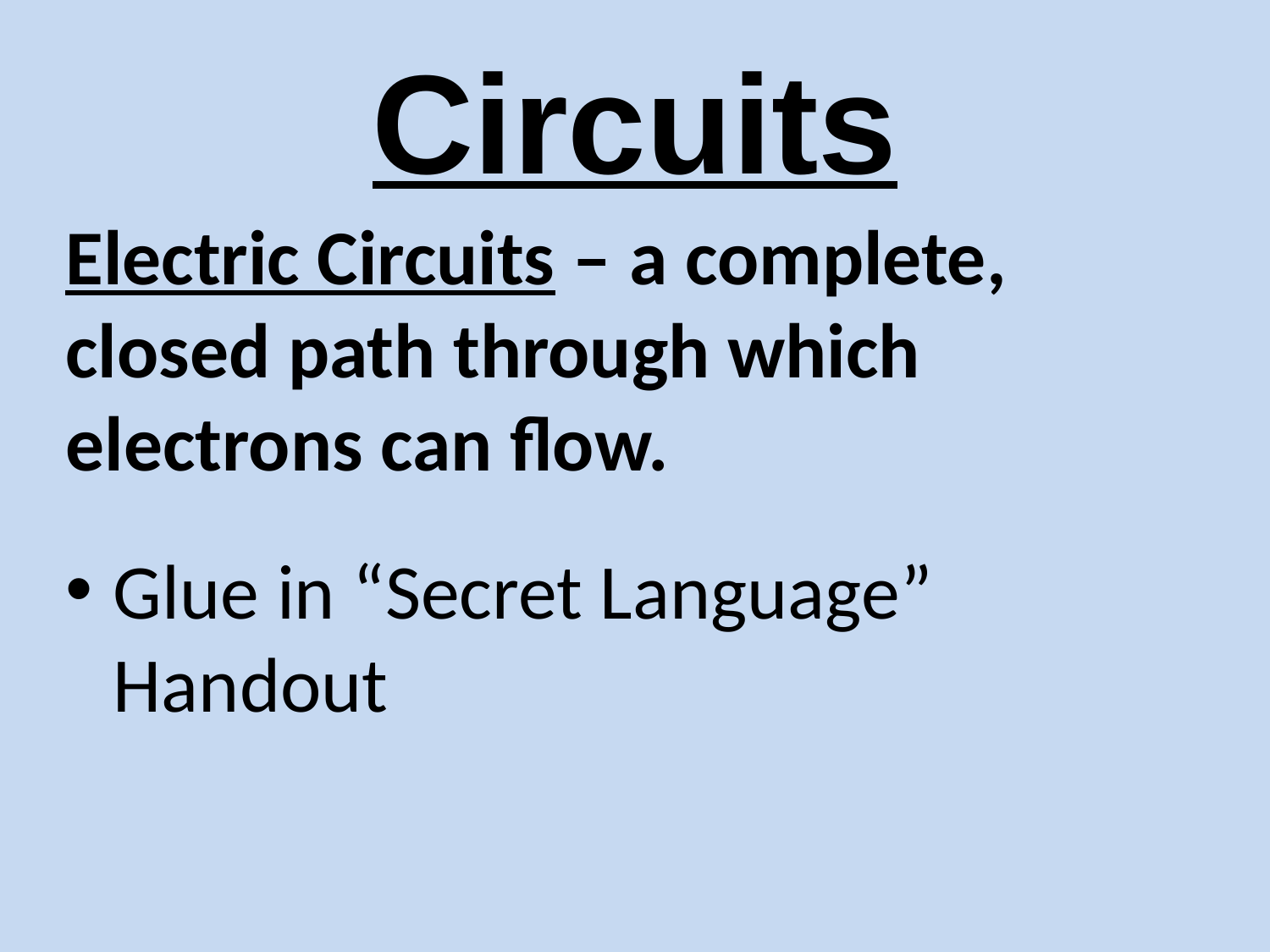

# Circuits
Electric Circuits – a complete, closed path through which electrons can flow.

Glue in “Secret Language” Handout